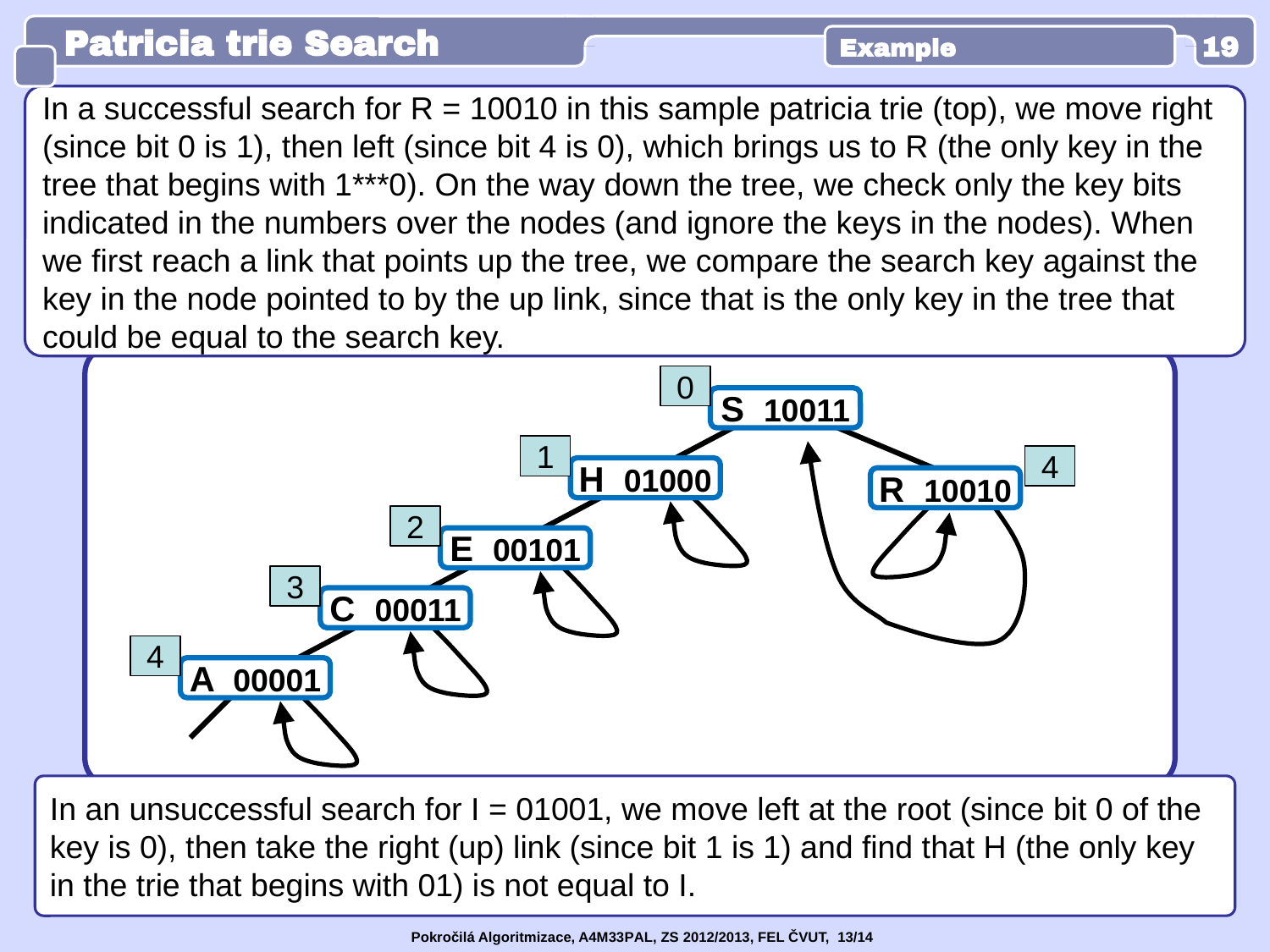

Patricia trie Search

Example
19

In a successful search for R = 10010 in this sample patricia trie (top), we move right (since bit 0 is 1), then left (since bit 4 is 0), which brings us to R (the only key in the tree that begins with 1***0). On the way down the tree, we check only the key bits indicated in the numbers over the nodes (and ignore the keys in the nodes). When we first reach a link that points up the tree, we compare the search key against the key in the node pointed to by the up link, since that is the only key in the tree that could be equal to the search key.

0
S  10011
1

4
H  01000
R  10010

2
E  00101

3
C  00011

4
A  00001

In an unsuccessful search for I = 01001, we move left at the root (since bit 0 of the key is 0), then take the right (up) link (since bit 1 is 1) and find that H (the only key in the trie that begins with 01) is not equal to I.
Pokročilá Algoritmizace, A4M33PAL, ZS 2012/2013, FEL ČVUT,  13/14